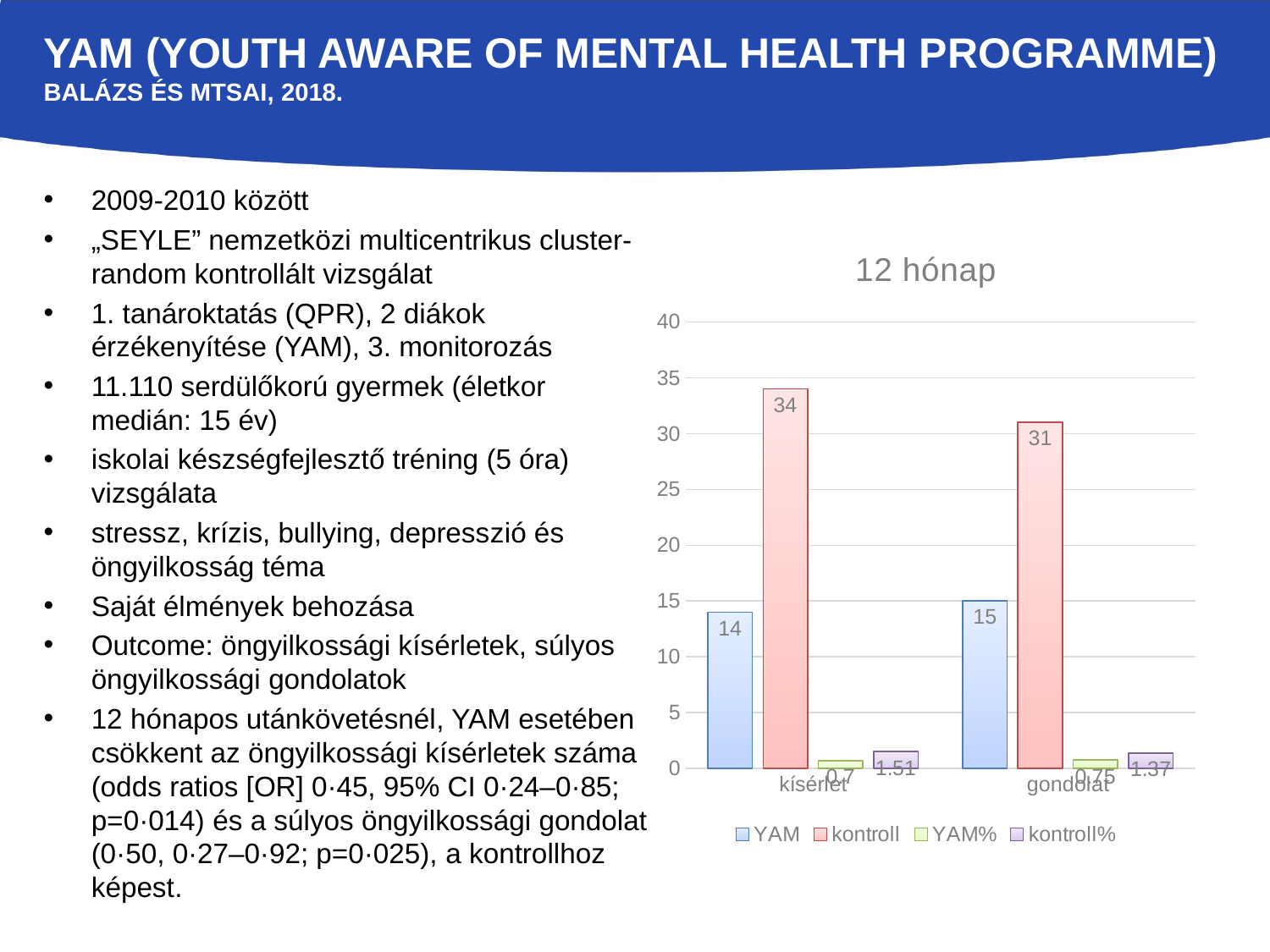

# YAM (Youth Aware of Mental Health Programme) Balázs és mtsai, 2018.
2009-2010 között
„SEYLE” nemzetközi multicentrikus cluster-random kontrollált vizsgálat
1. tanároktatás (QPR), 2 diákok érzékenyítése (YAM), 3. monitorozás
11.110 serdülőkorú gyermek (életkor medián: 15 év)
iskolai készségfejlesztő tréning (5 óra) vizsgálata
stressz, krízis, bullying, depresszió és öngyilkosság téma
Saját élmények behozása
Outcome: öngyilkossági kísérletek, súlyos öngyilkossági gondolatok
12 hónapos utánkövetésnél, YAM esetében csökkent az öngyilkossági kísérletek száma (odds ratios [OR] 0·45, 95% CI 0·24–0·85; p=0·014) és a súlyos öngyilkossági gondolat (0·50, 0·27–0·92; p=0·025), a kontrollhoz képest.

### Chart: 12 hónap

| Category | YAM | kontroll | YAM% | kontroll% |
|---|---|---|---|---|
| kísérlet | 14.0 | 34.0 | 0.7 | 1.51 |
| gondolat | 15.0 | 31.0 | 0.75 | 1.37 |